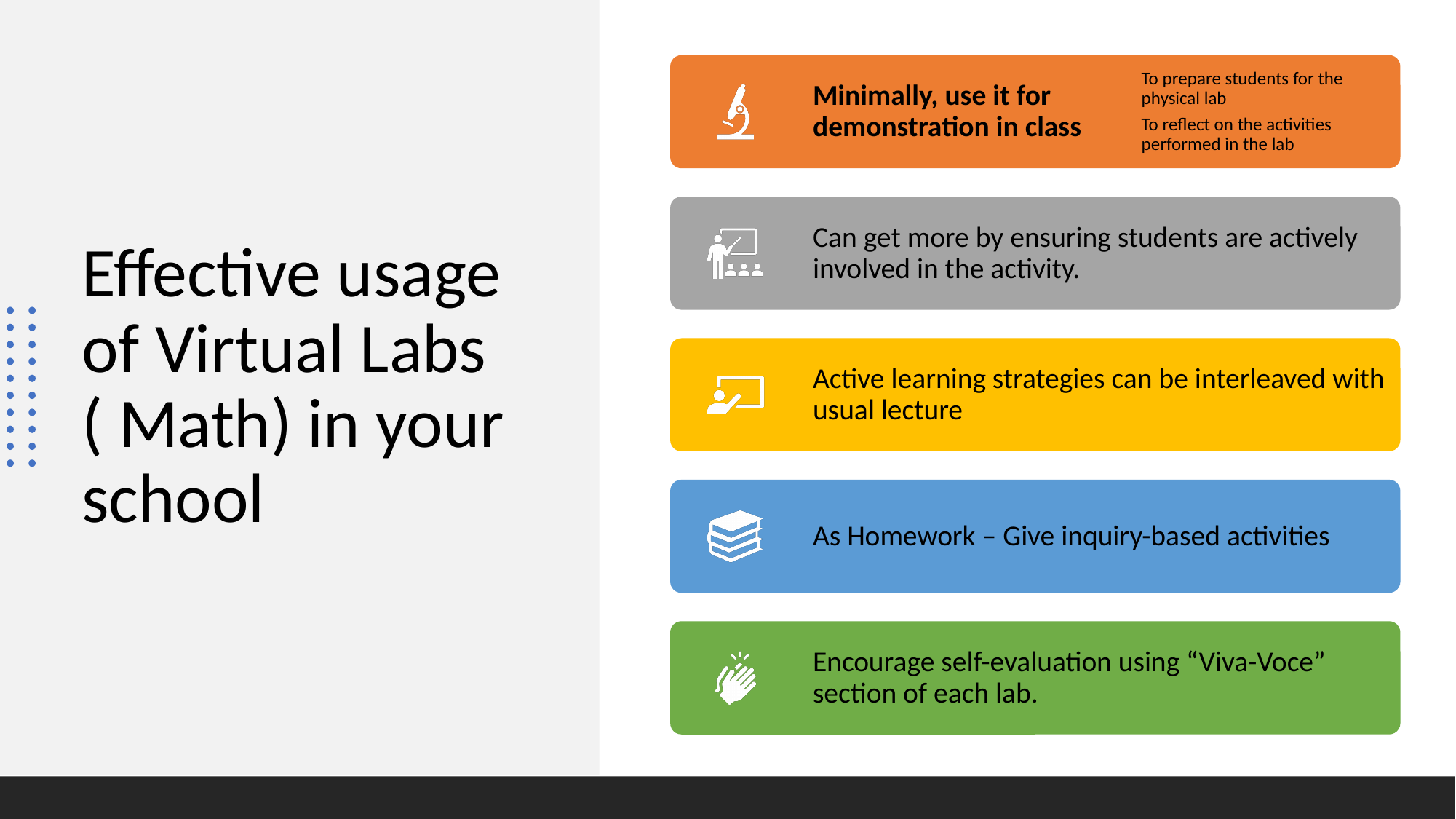

Minimally, use it for demonstration in class
To prepare students for the physical lab
To reflect on the activities performed in the lab
Can get more by ensuring students are actively involved in the activity.
Active learning strategies can be interleaved with usual lecture
As Homework – Give inquiry-based activities
Encourage self-evaluation using “Viva-Voce” section of each lab.
# Effective usage of Virtual Labs ( Math) in your school